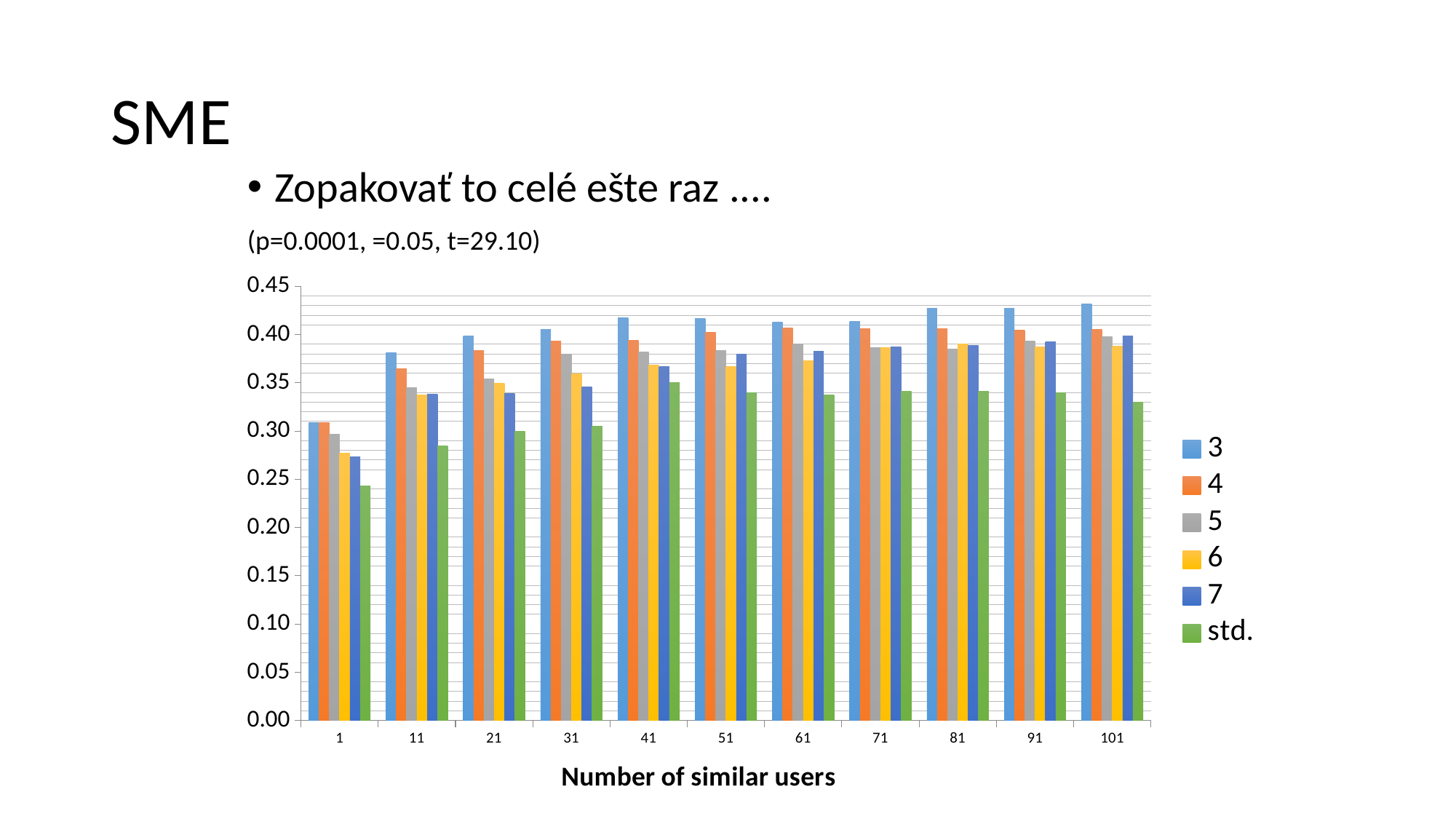

# SME
Zopakovať to celé ešte raz ....
(p=0.0001, =0.05, t=29.10)

### Chart

| Category | 3 | 4 | 5 | 6 | 7 |  |
|---|---|---|---|---|---|---|
| 1 | 0.309061488673139 | 0.308573540280857 | 0.296408700050581 | 0.276935044729677 | 0.273652882205513 | 0.2433453235 |
| 11 | 0.381067961165048 | 0.364745011086474 | 0.345220030349014 | 0.337806301050175 | 0.338032581453633 | 0.284920634920634 |
| 21 | 0.398867313915857 | 0.383592017738359 | 0.354071825998989 | 0.349863866199922 | 0.338815789473683 | 0.299365079365079 |
| 31 | 0.405339805825242 | 0.393569844789357 | 0.379615579160344 | 0.359198755348113 | 0.346021303258145 | 0.305238095238094 |
| 41 | 0.417475728155339 | 0.393939393939394 | 0.381638846737481 | 0.368533644496304 | 0.367167919799498 | 0.35 |
| 51 | 0.416666666666666 | 0.402439024390244 | 0.383156297420334 | 0.366588875923764 | 0.37954260651629 | 0.34 |
| 61 | 0.4126213592233 | 0.406873614190687 | 0.389984825493172 | 0.372617658498638 | 0.38267543859649 | 0.337460317460317 |
| 71 | 0.413430420711974 | 0.406134515890613 | 0.38619119878604 | 0.386231038506417 | 0.387531328320801 | 0.34142857142857 |
| 81 | 0.427184466019417 | 0.40650406504065 | 0.384673748103187 | 0.390509529366004 | 0.388941102756891 | 0.34095238095238 |
| 91 | 0.427184466019417 | 0.404656319290465 | 0.393525543753162 | 0.387203422792687 | 0.392543859649122 | 0.339523809523809 |
| 101 | 0.432038834951456 | 0.405395417590539 | 0.39807789580172 | 0.388175807078956 | 0.398809523809523 | 0.33 |